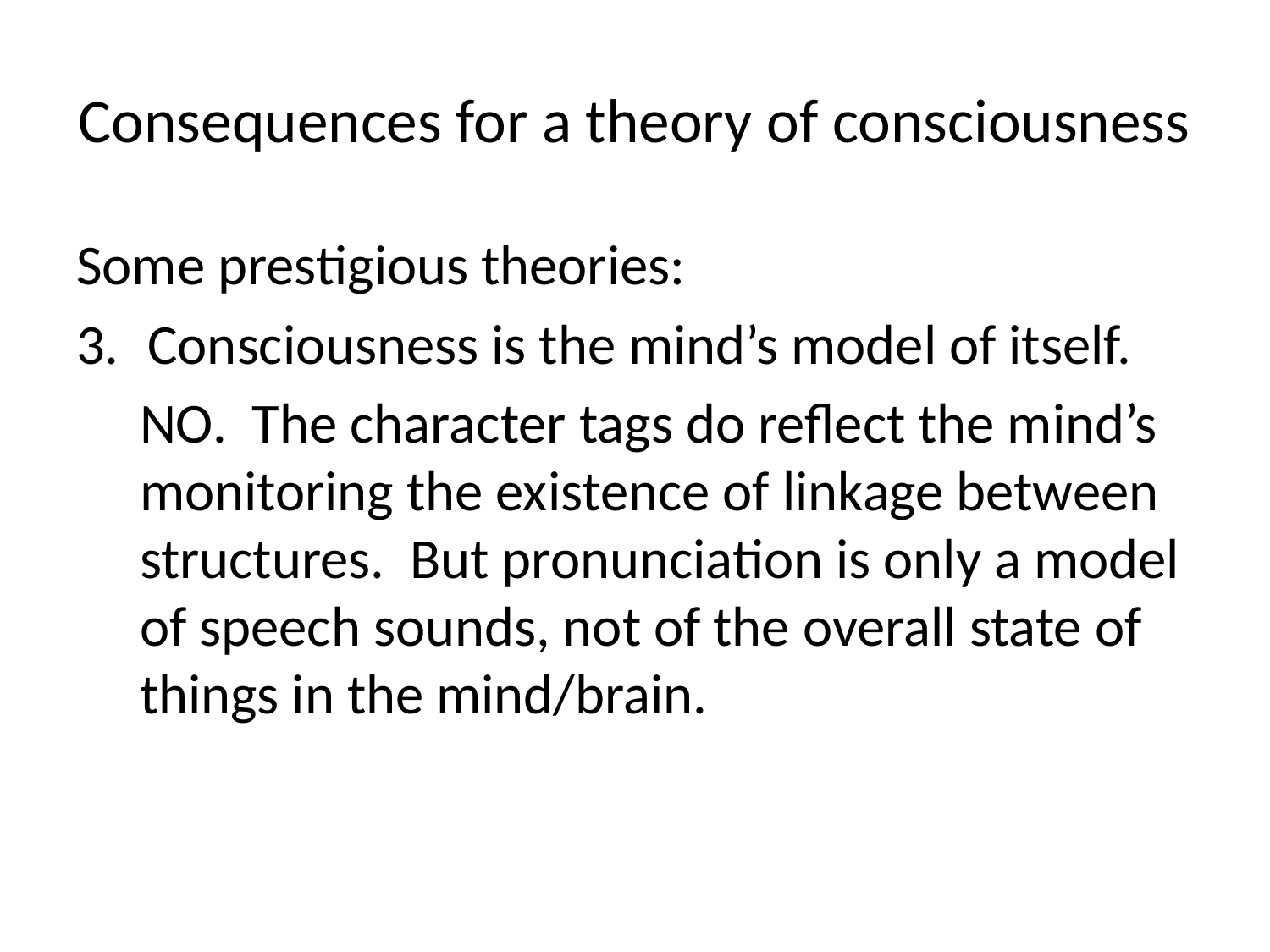

# Consequences for a theory of consciousness
Some prestigious theories:
Consciousness is the mind’s model of itself.
NO.  The character tags do reflect the mind’s monitoring the existence of linkage between structures.  But pronunciation is only a model of speech sounds, not of the overall state of things in the mind/brain.